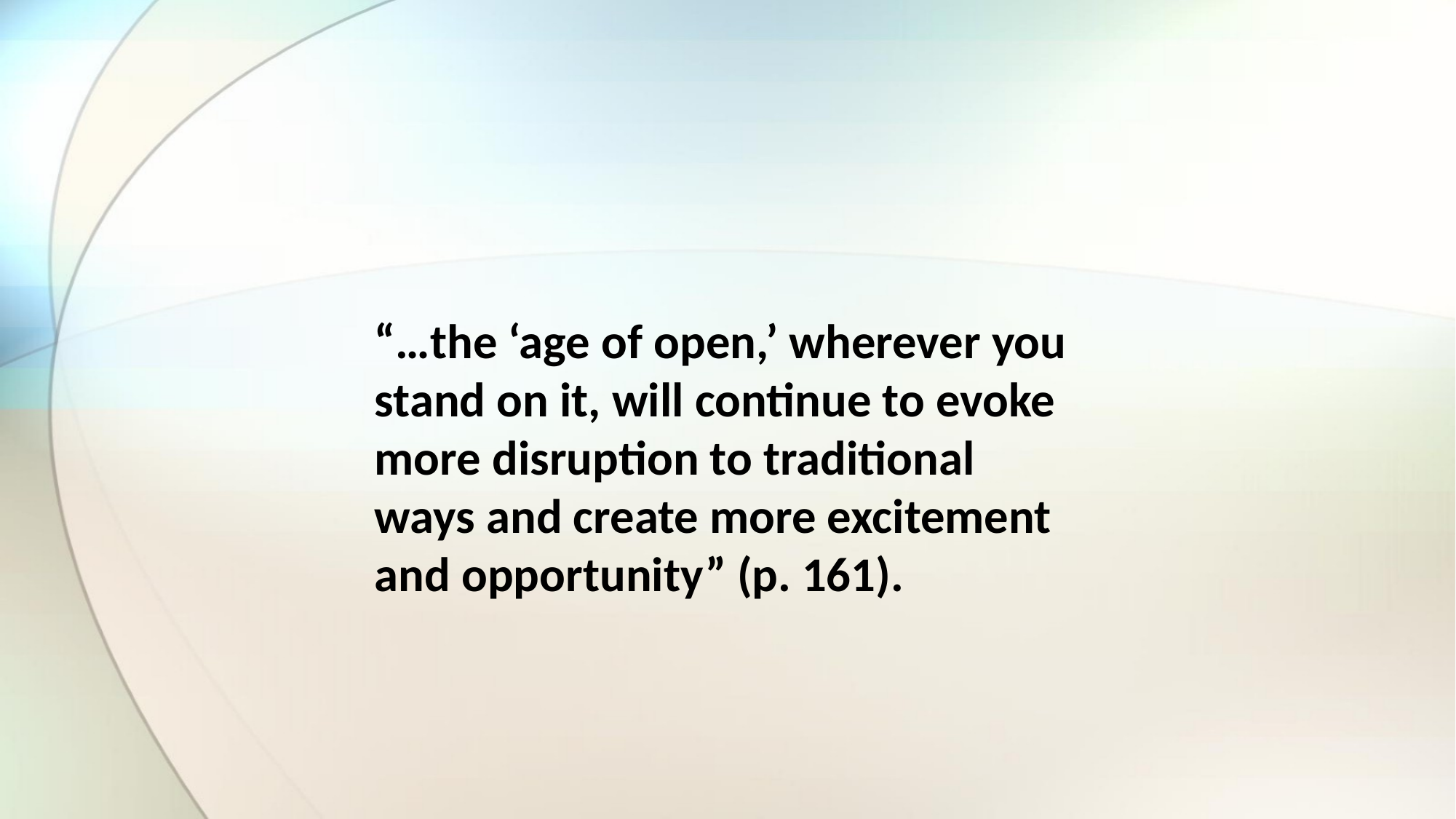

“…the ‘age of open,’ wherever you stand on it, will continue to evoke more disruption to traditional ways and create more excitement and opportunity” (p. 161).